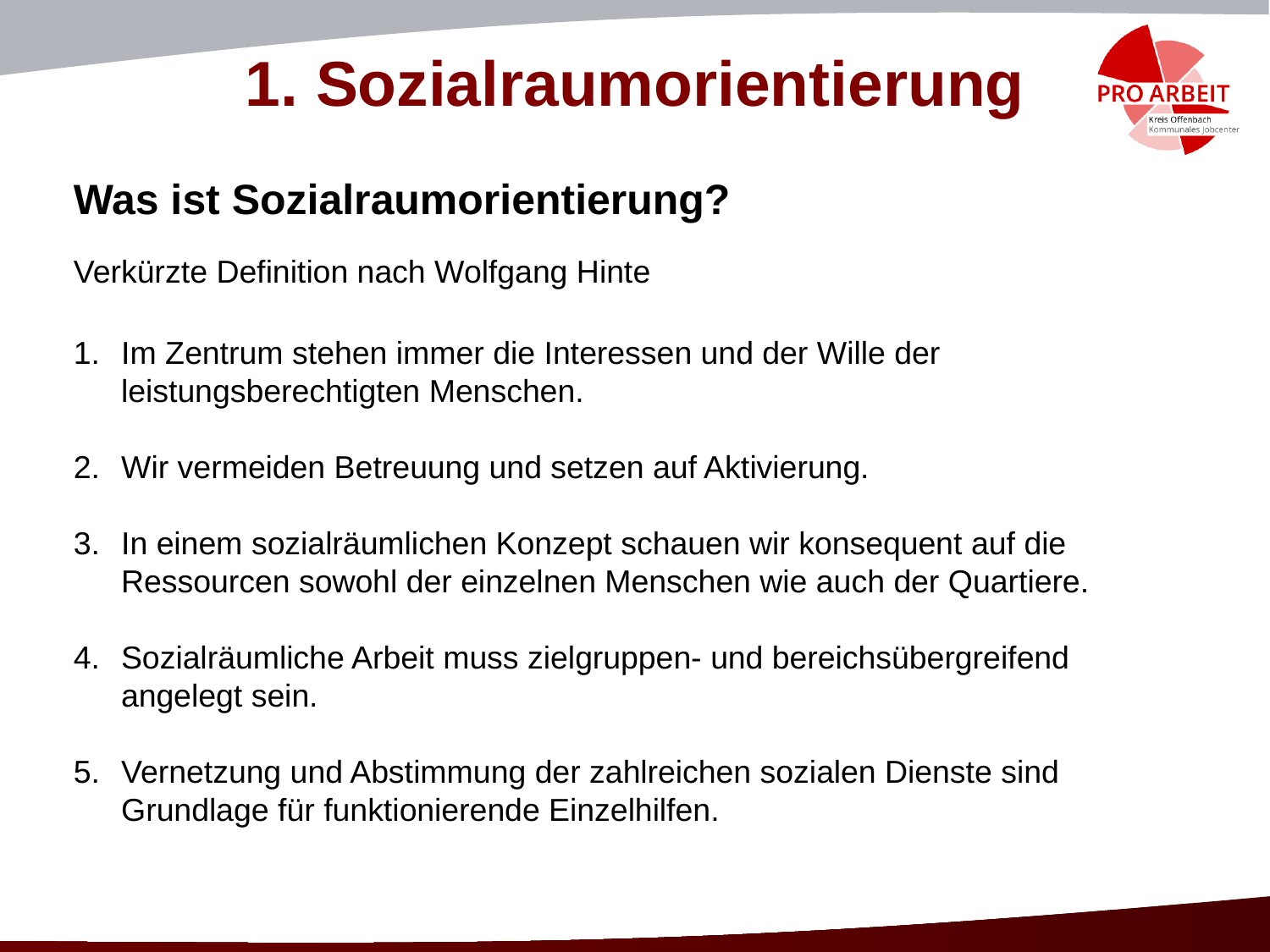

1. Sozialraumorientierung
Was ist Sozialraumorientierung?
Verkürzte Definition nach Wolfgang Hinte
Im Zentrum stehen immer die Interessen und der Wille der leistungsberechtigten Menschen.

Wir vermeiden Betreuung und setzen auf Aktivierung.

In einem sozialräumlichen Konzept schauen wir konsequent auf die Ressourcen sowohl der einzelnen Menschen wie auch der Quartiere.

Sozialräumliche Arbeit muss zielgruppen- und bereichsübergreifend angelegt sein.

Vernetzung und Abstimmung der zahlreichen sozialen Dienste sind Grundlage für funktionierende Einzelhilfen.